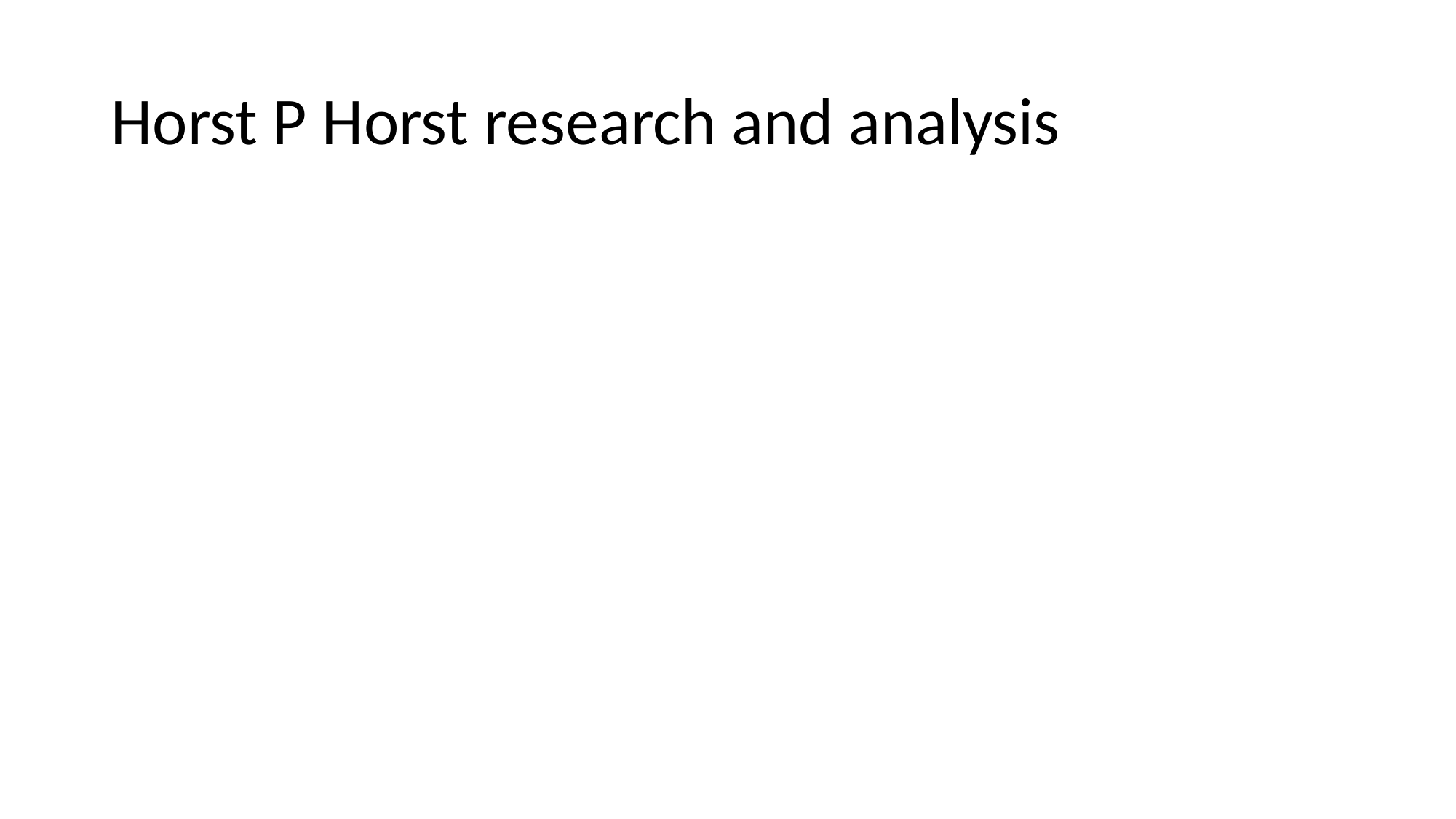

# Horst P Horst research and analysis